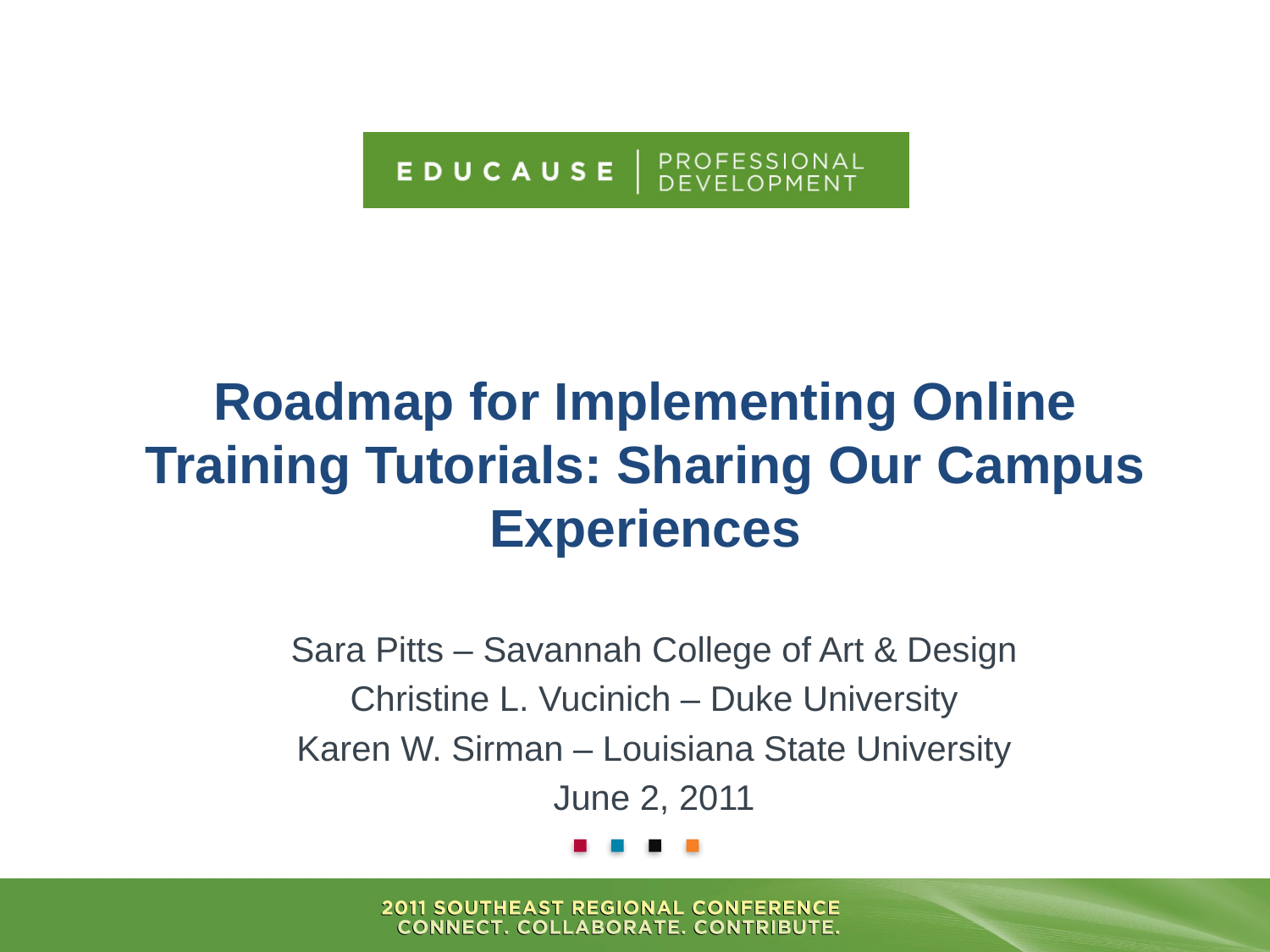

# Roadmap for Implementing Online Training Tutorials: Sharing Our Campus Experiences
Sara Pitts – Savannah College of Art & Design
Christine L. Vucinich – Duke University
Karen W. Sirman – Louisiana State University
June 2, 2011